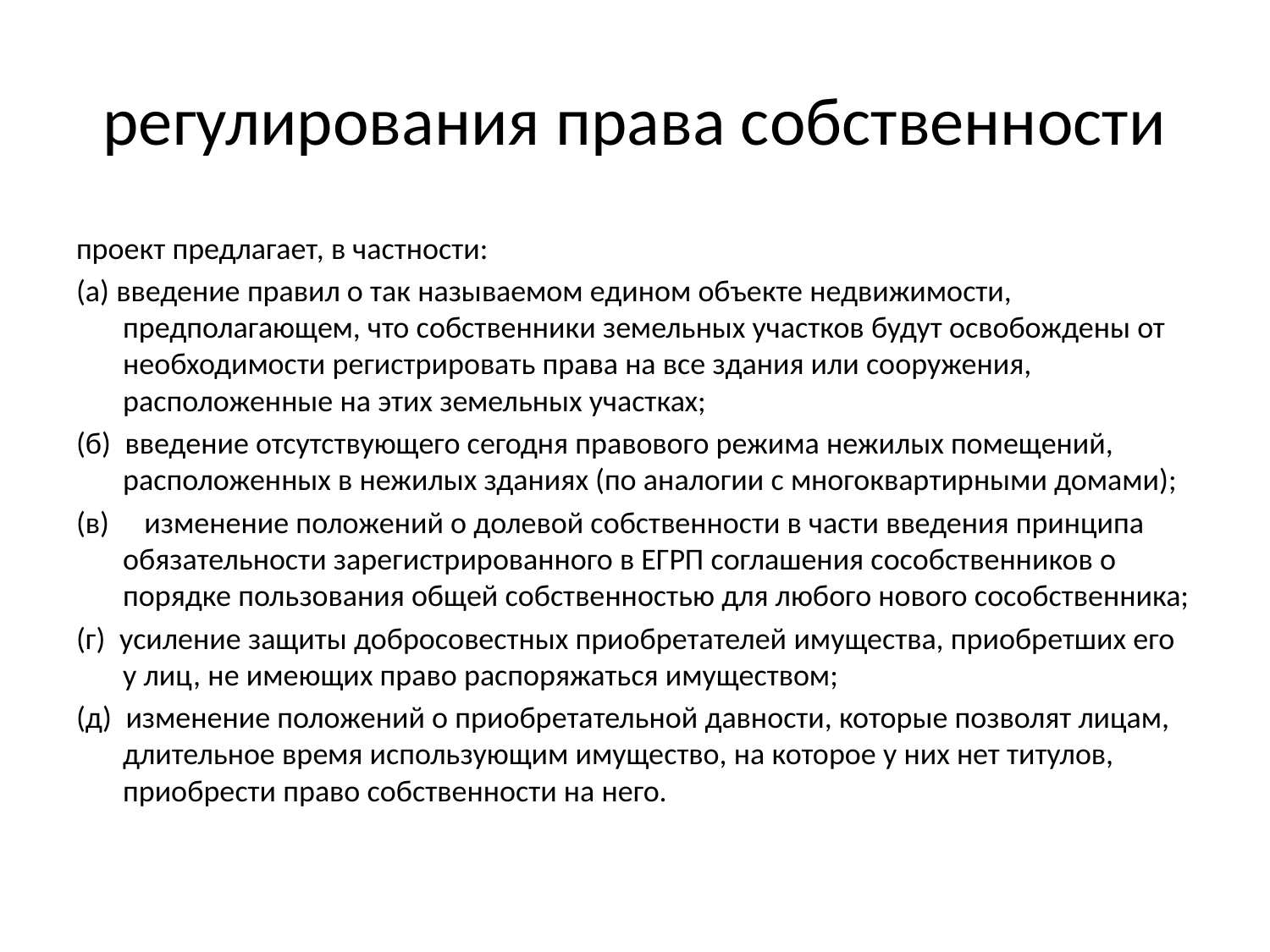

# регулирования права собственности
проект предлагает, в частности:
(а) введение правил о так называемом едином объекте недвижимости, предполагающем, что собственники земельных участков будут освобождены от необходимости регистрировать права на все здания или сооружения, расположенные на этих земельных участках;
(б)  введение отсутствующего сегодня правового режима нежилых помещений, расположенных в нежилых зданиях (по аналогии с многоквартирными домами);
(в)     изменение положений о долевой собственности в части введения принципа обязательности зарегистрированного в ЕГРП соглашения сособственников о порядке пользования общей собственностью для любого нового сособственника;
(г)  усиление защиты добросовестных приобретателей имущества, приобретших его у лиц, не имеющих право распоряжаться имуществом;
(д)  изменение положений о приобретательной давности, которые позволят лицам, длительное время использующим имущество, на которое у них нет титулов, приобрести право собственности на него.